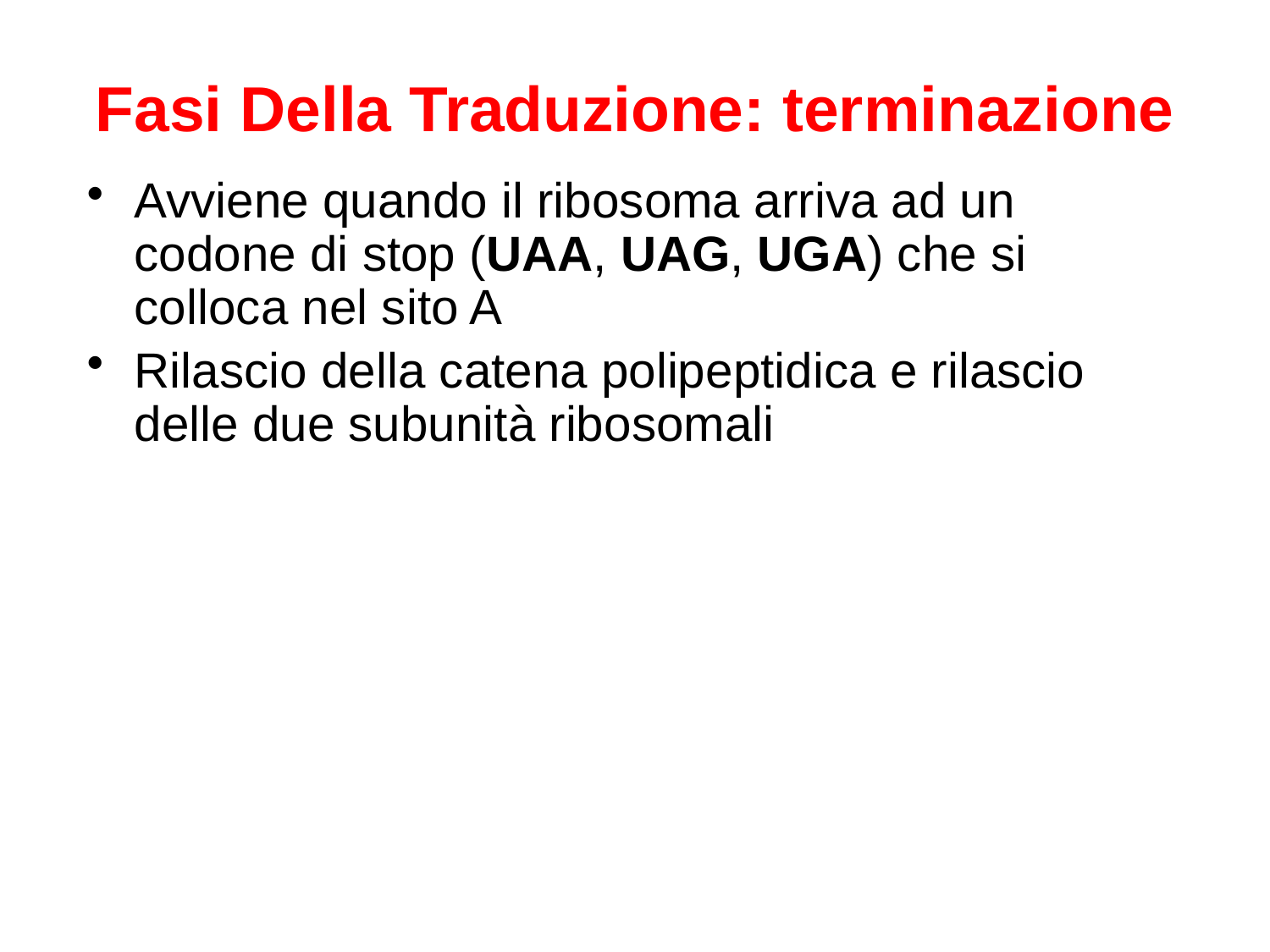

# Fasi Della Traduzione: terminazione
Avviene quando il ribosoma arriva ad un codone di stop (UAA, UAG, UGA) che si colloca nel sito A
Rilascio della catena polipeptidica e rilascio delle due subunità ribosomali